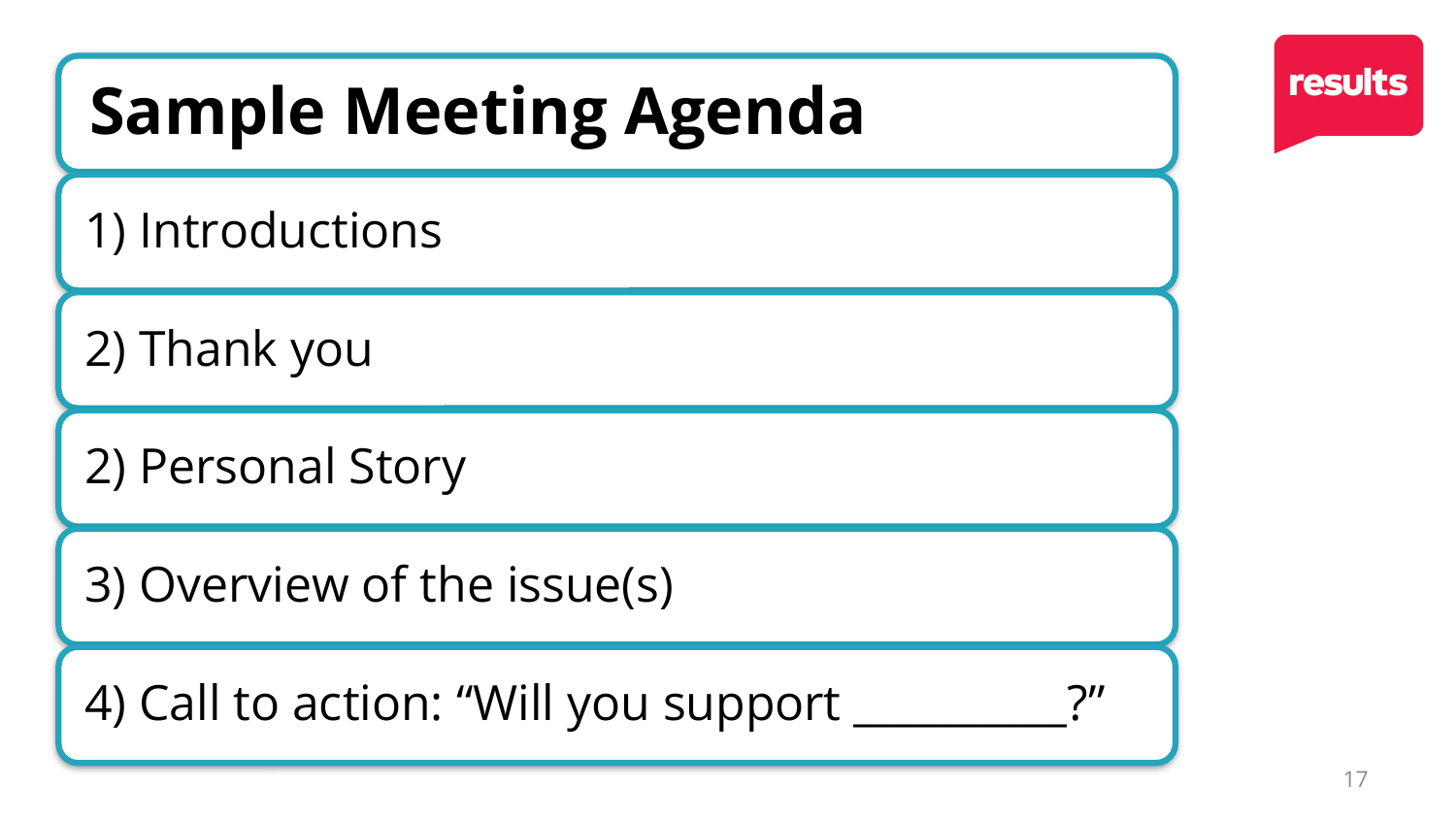

Sample Meeting Agenda
1) Introductions
2) Thank you
2) Personal Story
3) Overview of the issue(s)
4) Call to action: “Will you support __________?”
17